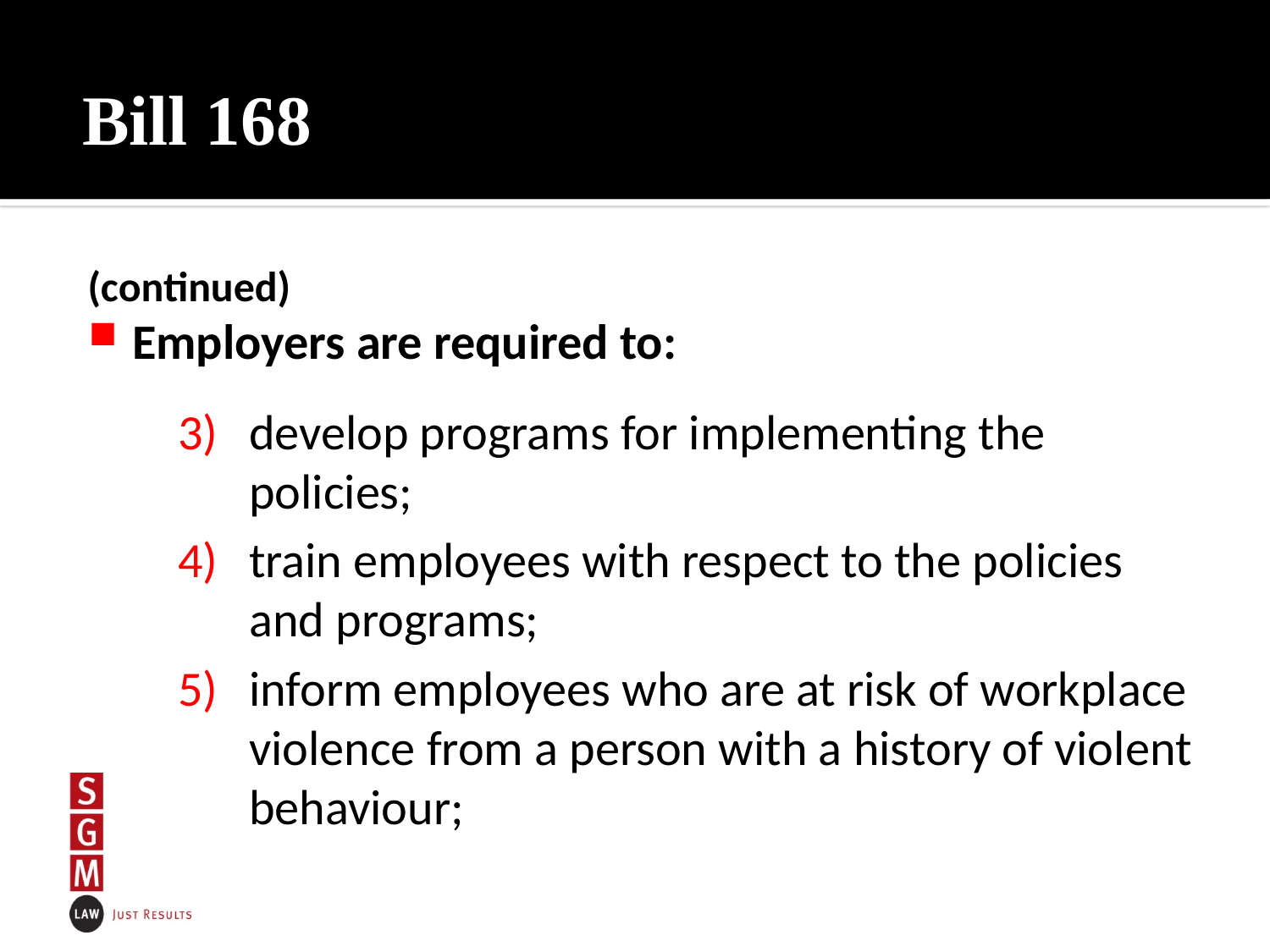

# Bill 168
(continued)
Employers are required to:

develop programs for implementing the policies;
train employees with respect to the policies and programs;
inform employees who are at risk of workplace violence from a person with a history of violent behaviour;